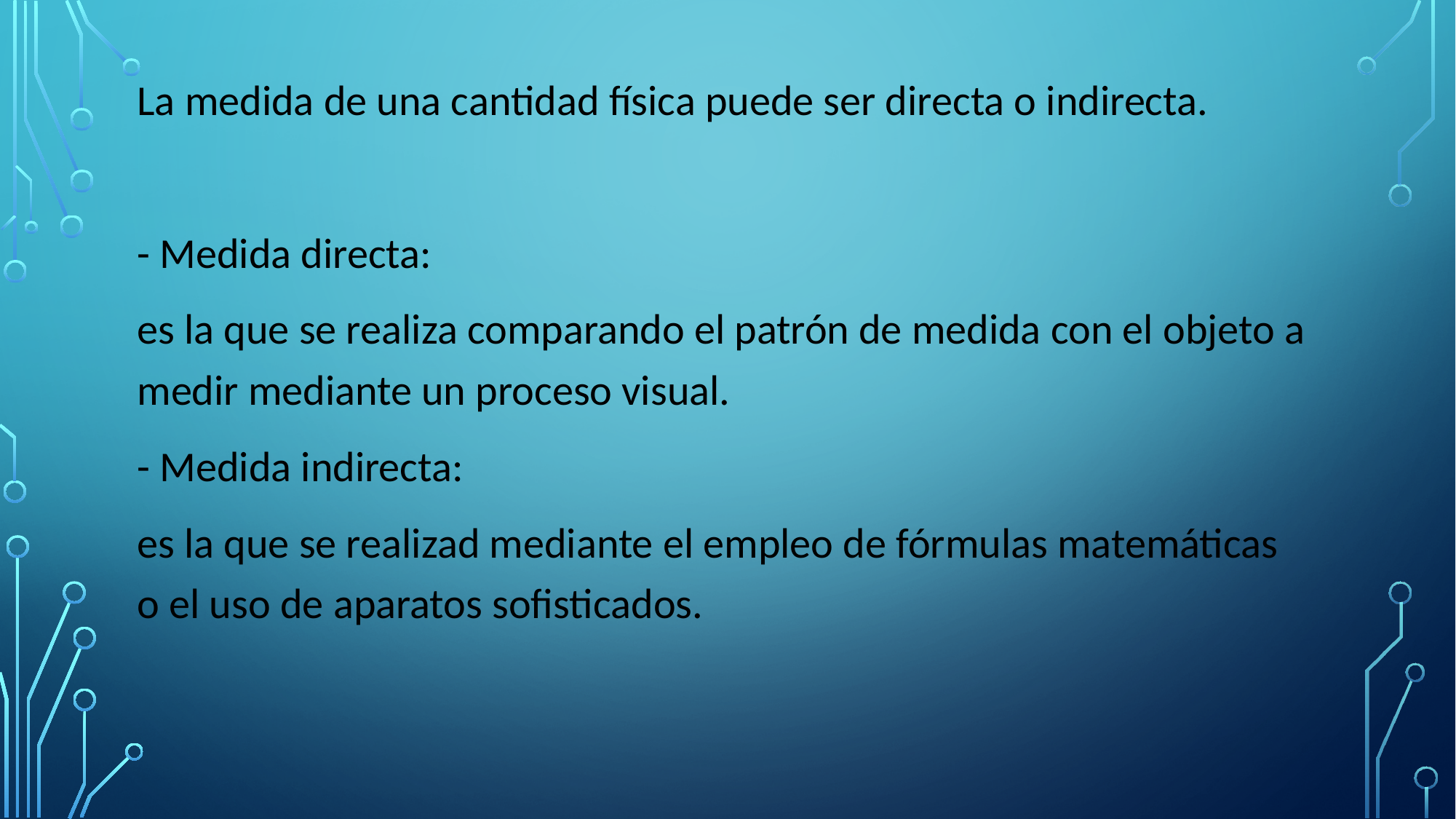

La medida de una cantidad física puede ser directa o indirecta.

- Medida directa:
es la que se realiza comparando el patrón de medida con el objeto a medir mediante un proceso visual.
- Medida indirecta:
es la que se realizad mediante el empleo de fórmulas matemáticas o el uso de aparatos sofisticados.